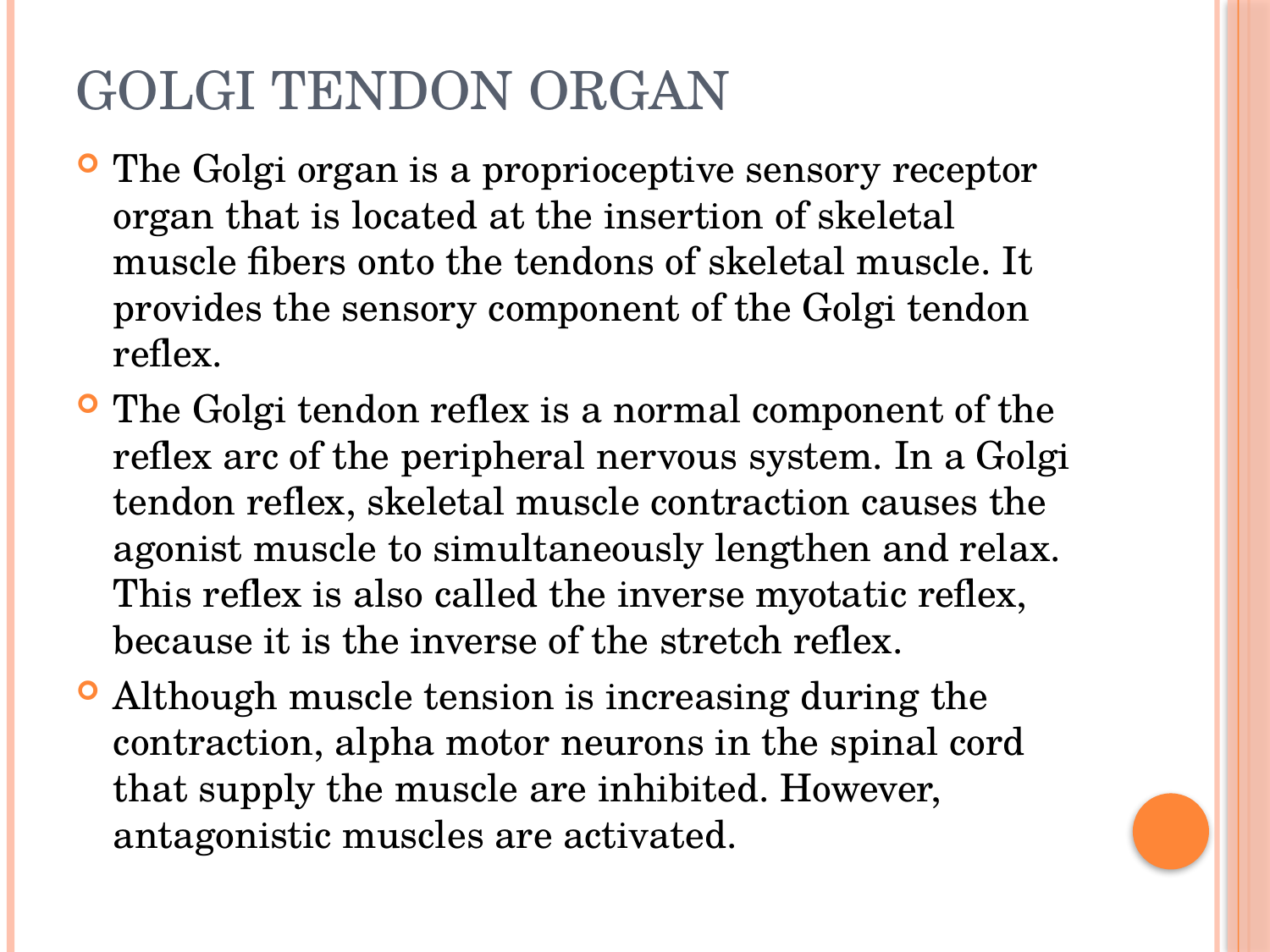

# GOLGI TENDON ORGAN
The Golgi organ is a proprioceptive sensory receptor organ that is located at the insertion of skeletal muscle fibers onto the tendons of skeletal muscle. It provides the sensory component of the Golgi tendon reflex.
The Golgi tendon reflex is a normal component of the reflex arc of the peripheral nervous system. In a Golgi tendon reflex, skeletal muscle contraction causes the agonist muscle to simultaneously lengthen and relax. This reflex is also called the inverse myotatic reflex, because it is the inverse of the stretch reflex.
Although muscle tension is increasing during the contraction, alpha motor neurons in the spinal cord that supply the muscle are inhibited. However, antagonistic muscles are activated.